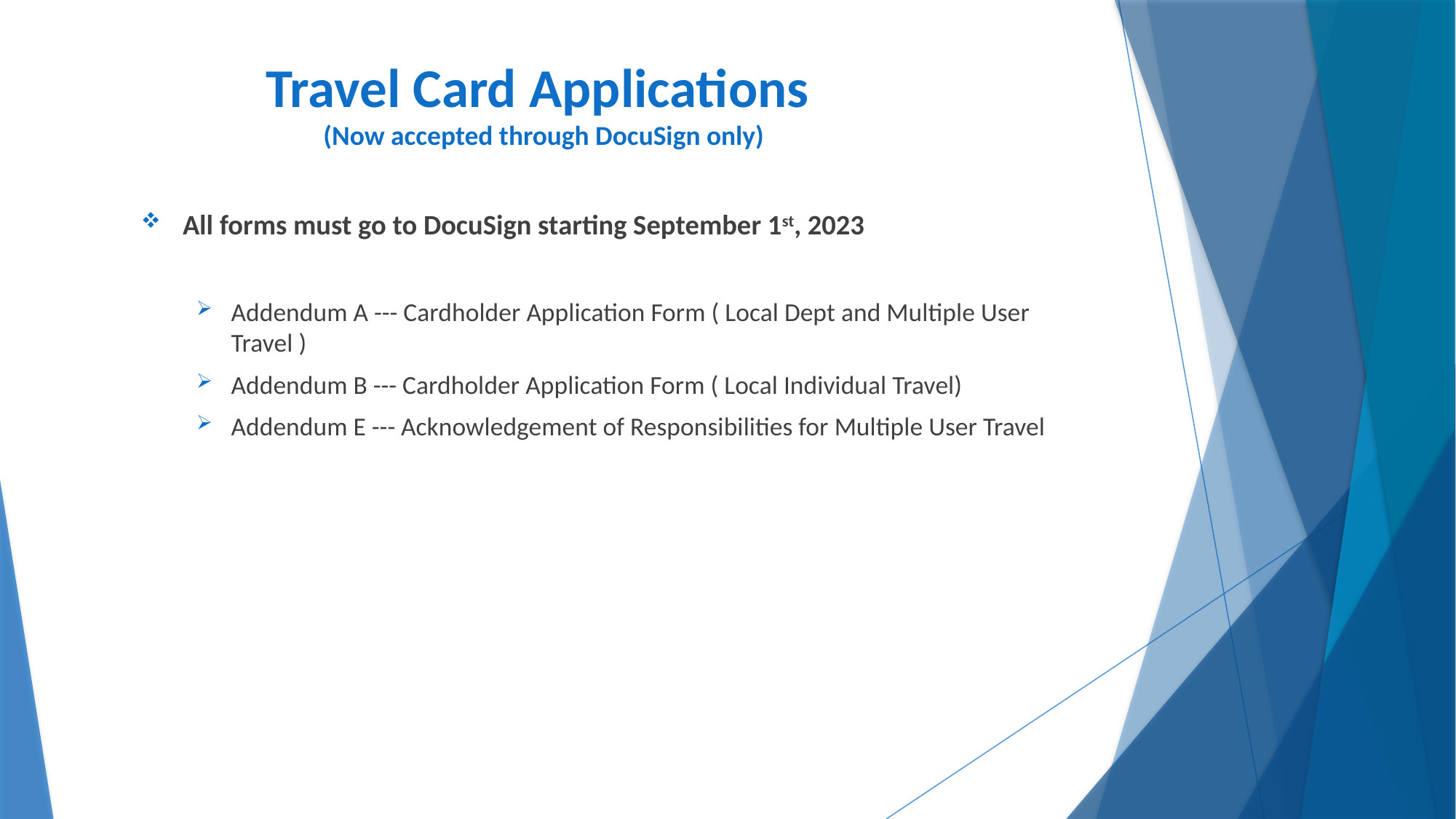

# Travel Card Applications (Now accepted through DocuSign only)
All forms must go to DocuSign starting September 1st, 2023

Addendum A --- Cardholder Application Form ( Local Dept and Multiple User Travel )
Addendum B --- Cardholder Application Form ( Local Individual Travel)
Addendum E --- Acknowledgement of Responsibilities for Multiple User Travel